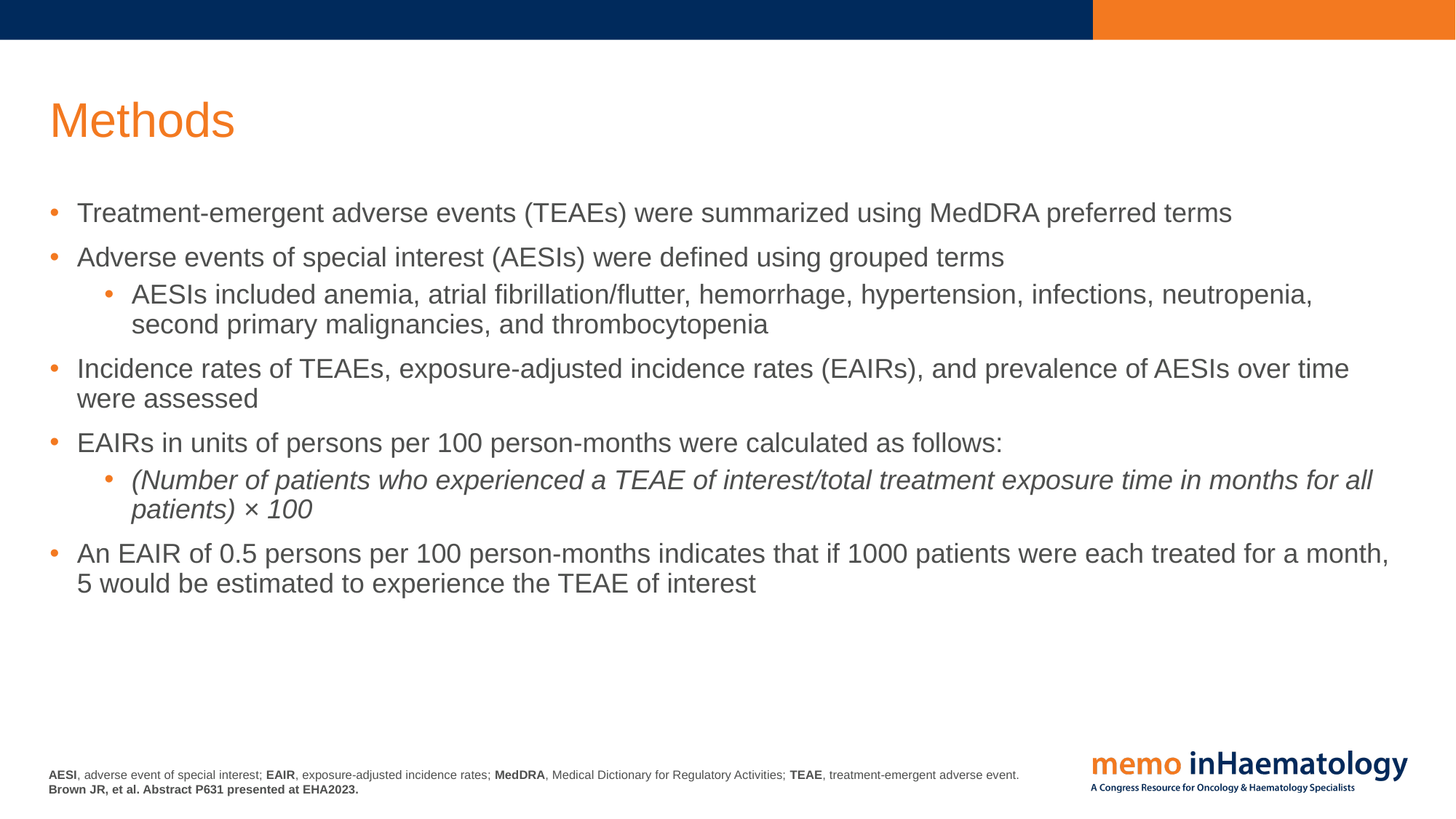

# Methods
Treatment-emergent adverse events (TEAEs) were summarized using MedDRA preferred terms
Adverse events of special interest (AESIs) were defined using grouped terms
AESIs included anemia, atrial fibrillation/flutter, hemorrhage, hypertension, infections, neutropenia, second primary malignancies, and thrombocytopenia
Incidence rates of TEAEs, exposure-adjusted incidence rates (EAIRs), and prevalence of AESIs over time were assessed
EAIRs in units of persons per 100 person-months were calculated as follows:
(Number of patients who experienced a TEAE of interest/total treatment exposure time in months for all patients) × 100
An EAIR of 0.5 persons per 100 person-months indicates that if 1000 patients were each treated for a month, 5 would be estimated to experience the TEAE of interest

AESI, adverse event of special interest; EAIR, exposure-adjusted incidence rates; MedDRA, Medical Dictionary for Regulatory Activities; TEAE, treatment-emergent adverse event.
Brown JR, et al. Abstract P631 presented at EHA2023.